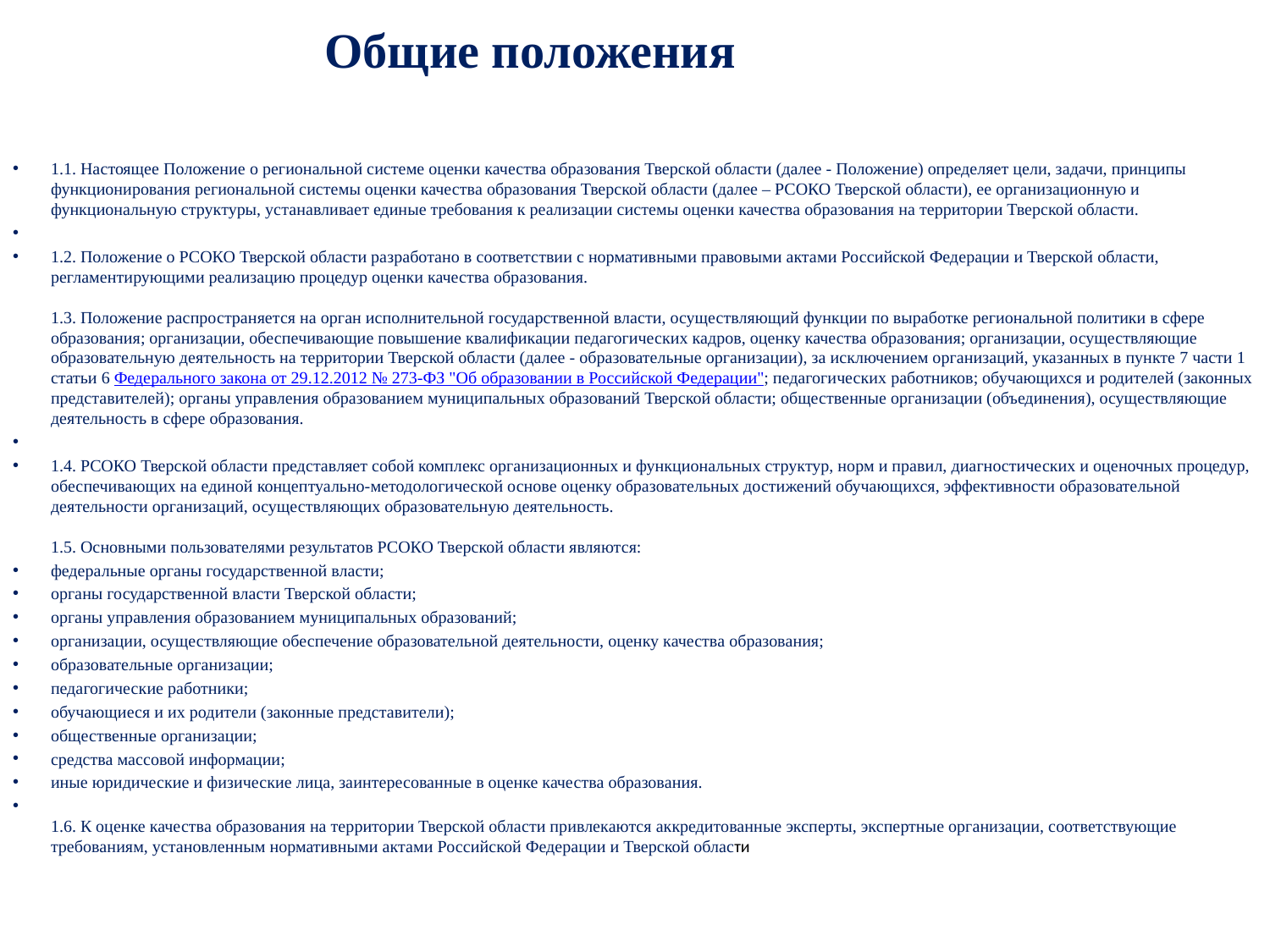

# Общие положения

1.1. Настоящее Положение о региональной системе оценки качества образования Тверской области (далее - Положение) определяет цели, задачи, принципы функционирования региональной системы оценки качества образования Тверской области (далее – РСОКО Тверской области), ее организационную и функциональную структуры, устанавливает единые требования к реализации системы оценки качества образования на территории Тверской области.

1.2. Положение о РСОКО Тверской области разработано в соответствии с нормативными правовыми актами Российской Федерации и Тверской области, регламентирующими реализацию процедур оценки качества образования.
1.3. Положение распространяется на орган исполнительной государственной власти, осуществляющий функции по выработке региональной политики в сфере образования; организации, обеспечивающие повышение квалификации педагогических кадров, оценку качества образования; организации, осуществляющие образовательную деятельность на территории Тверской области (далее - образовательные организации), за исключением организаций, указанных в пункте 7 части 1 статьи 6 Федерального закона от 29.12.2012 № 273-ФЗ "Об образовании в Российской Федерации"; педагогических работников; обучающихся и родителей (законных представителей); органы управления образованием муниципальных образований Тверской области; общественные организации (объединения), осуществляющие деятельность в сфере образования.

1.4. РСОКО Тверской области представляет собой комплекс организационных и функциональных структур, норм и правил, диагностических и оценочных процедур, обеспечивающих на единой концептуально-методологической основе оценку образовательных достижений обучающихся, эффективности образовательной деятельности организаций, осуществляющих образовательную деятельность.
1.5. Основными пользователями результатов РСОКО Тверской области являются:
федеральные органы государственной власти;
органы государственной власти Тверской области;
органы управления образованием муниципальных образований;
организации, осуществляющие обеспечение образовательной деятельности, оценку качества образования;
образовательные организации;
педагогические работники;
обучающиеся и их родители (законные представители);
общественные организации;
средства массовой информации;
иные юридические и физические лица, заинтересованные в оценке качества образования.
1.6. К оценке качества образования на территории Тверской области привлекаются аккредитованные эксперты, экспертные организации, соответствующие требованиям, установленным нормативными актами Российской Федерации и Тверской области